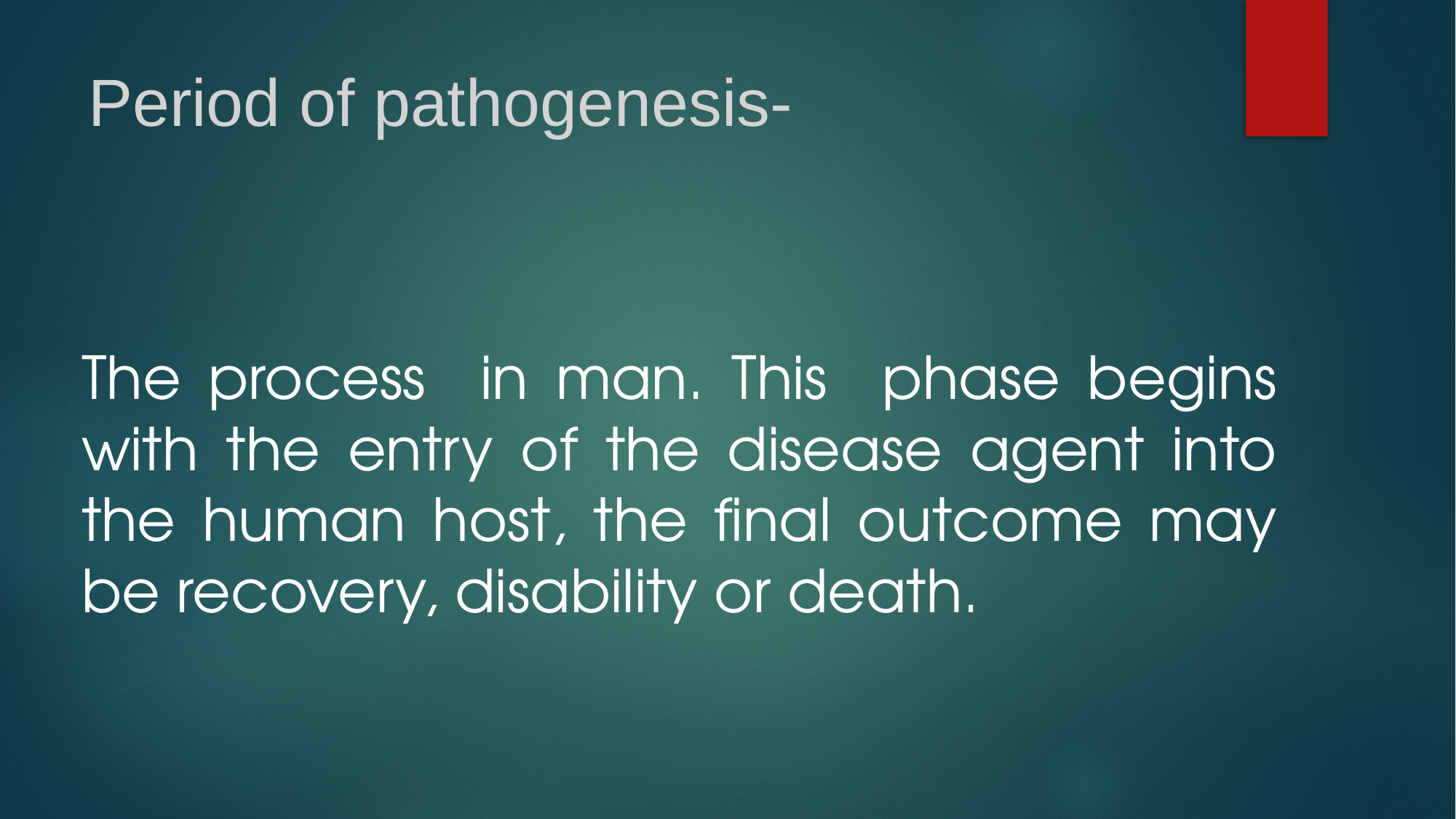

# Period of pathogenesis-

The process  in man. This  phase begins with the entry of the disease agent into the human host, the final outcome may be recovery, disability or death.